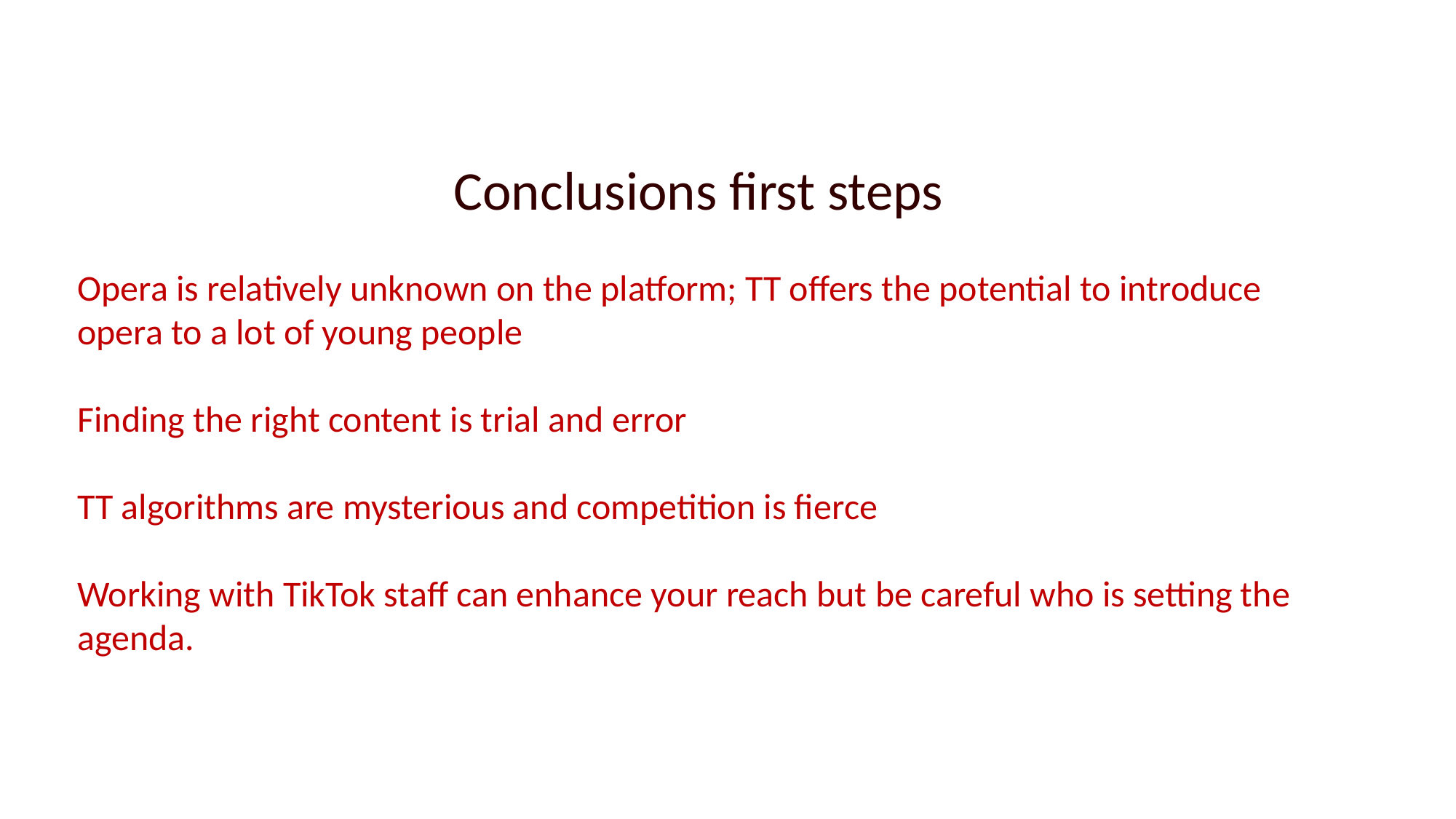

Conclusions first steps

Opera is relatively unknown on the platform; TT offers the potential to introduce opera to a lot of young people

Finding the right content is trial and error

TT algorithms are mysterious and competition is fierce

Working with TikTok staff can enhance your reach but be careful who is setting the agenda.

24/02 17h
22/02 17h
23/02 17h
25/02 17h
26/02 17h